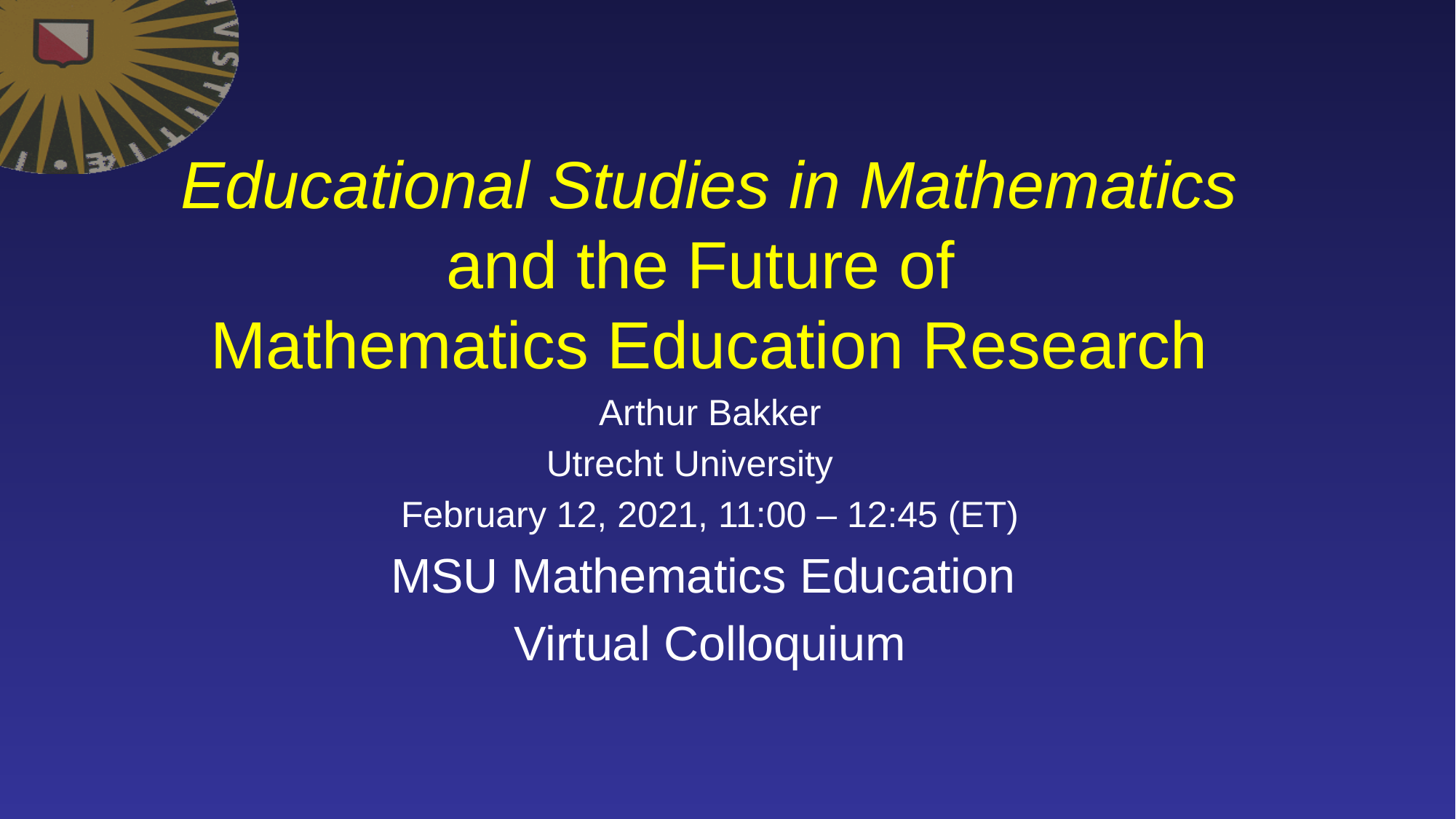

# Educational Studies in Mathematics and the Future of Mathematics Education Research
Arthur Bakker
Utrecht University
February 12, 2021, 11:00 – 12:45 (ET)
MSU Mathematics Education
Virtual Colloquium